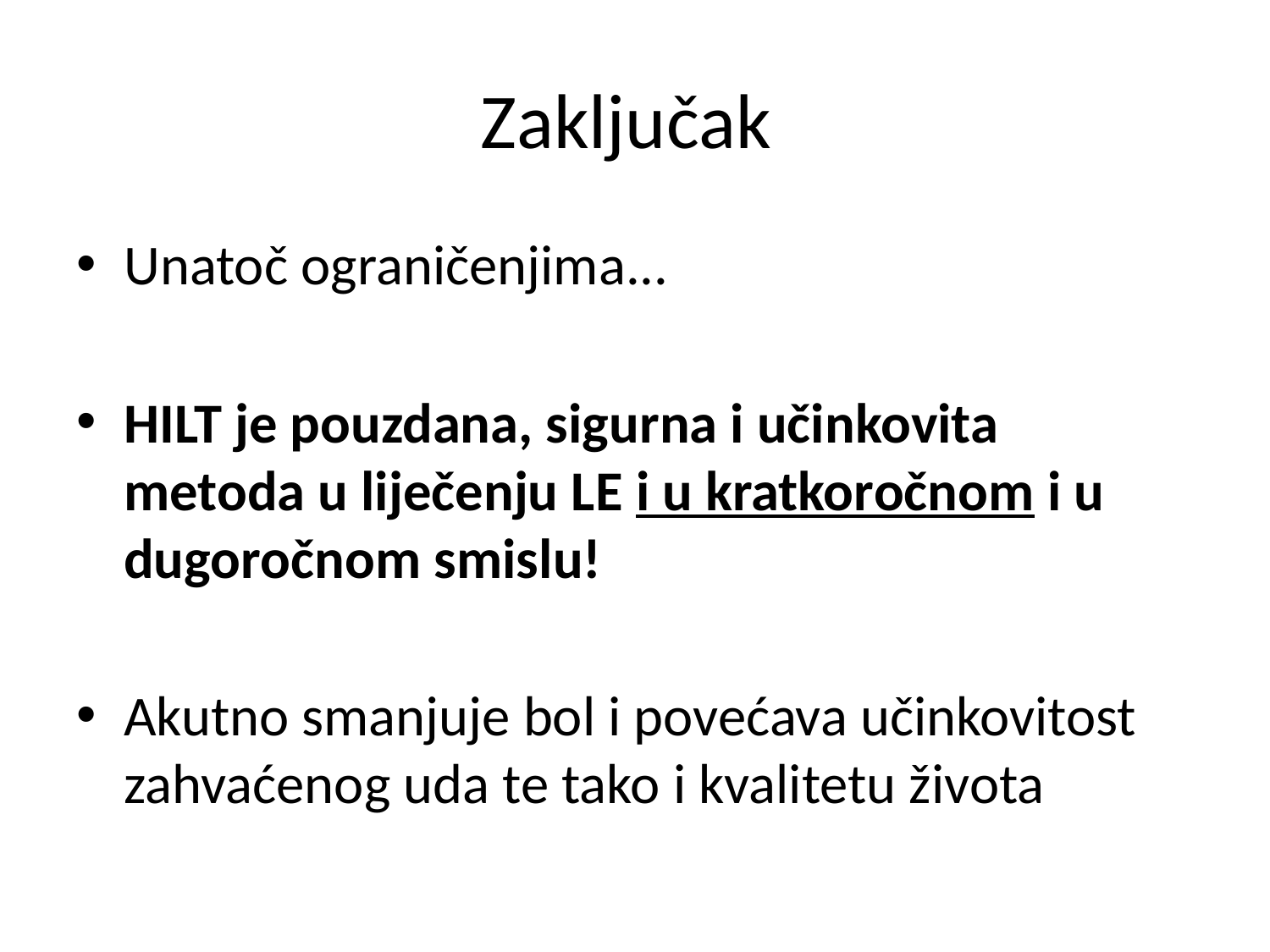

# Zaključak
Unatoč ograničenjima...

HILT je pouzdana, sigurna i učinkovita metoda u liječenju LE i u kratkoročnom i u dugoročnom smislu!

Akutno smanjuje bol i povećava učinkovitost zahvaćenog uda te tako i kvalitetu života